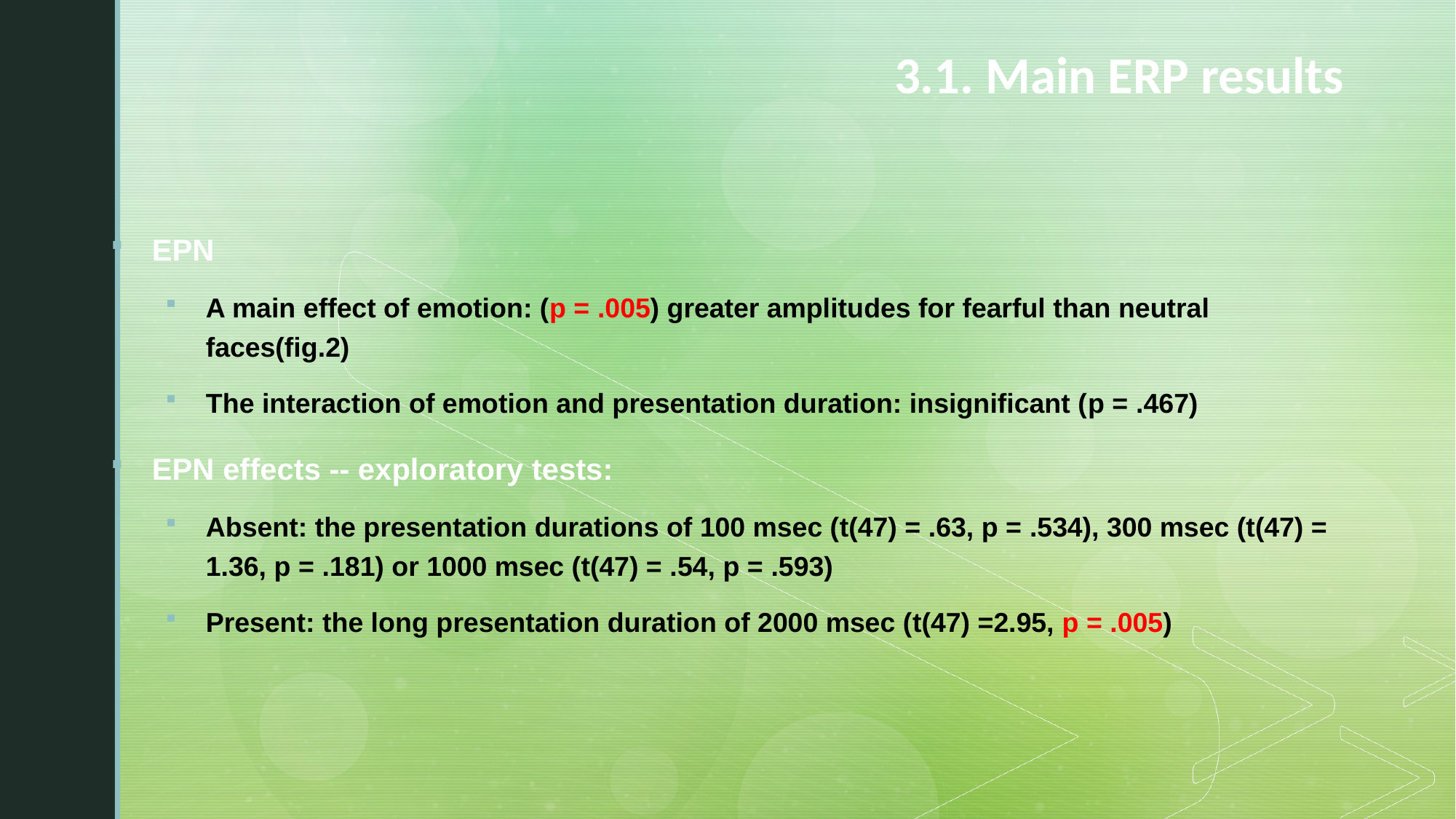

# 3.1. Main ERP results
EPN
A main effect of emotion: (p = .005) greater amplitudes for fearful than neutral faces(fig.2)
The interaction of emotion and presentation duration: insignificant (p = .467)
EPN effects -- exploratory tests:
Absent: the presentation durations of 100 msec (t(47) = .63, p = .534), 300 msec (t(47) = 1.36, p = .181) or 1000 msec (t(47) = .54, p = .593)
Present: the long presentation duration of 2000 msec (t(47) =2.95, p = .005)